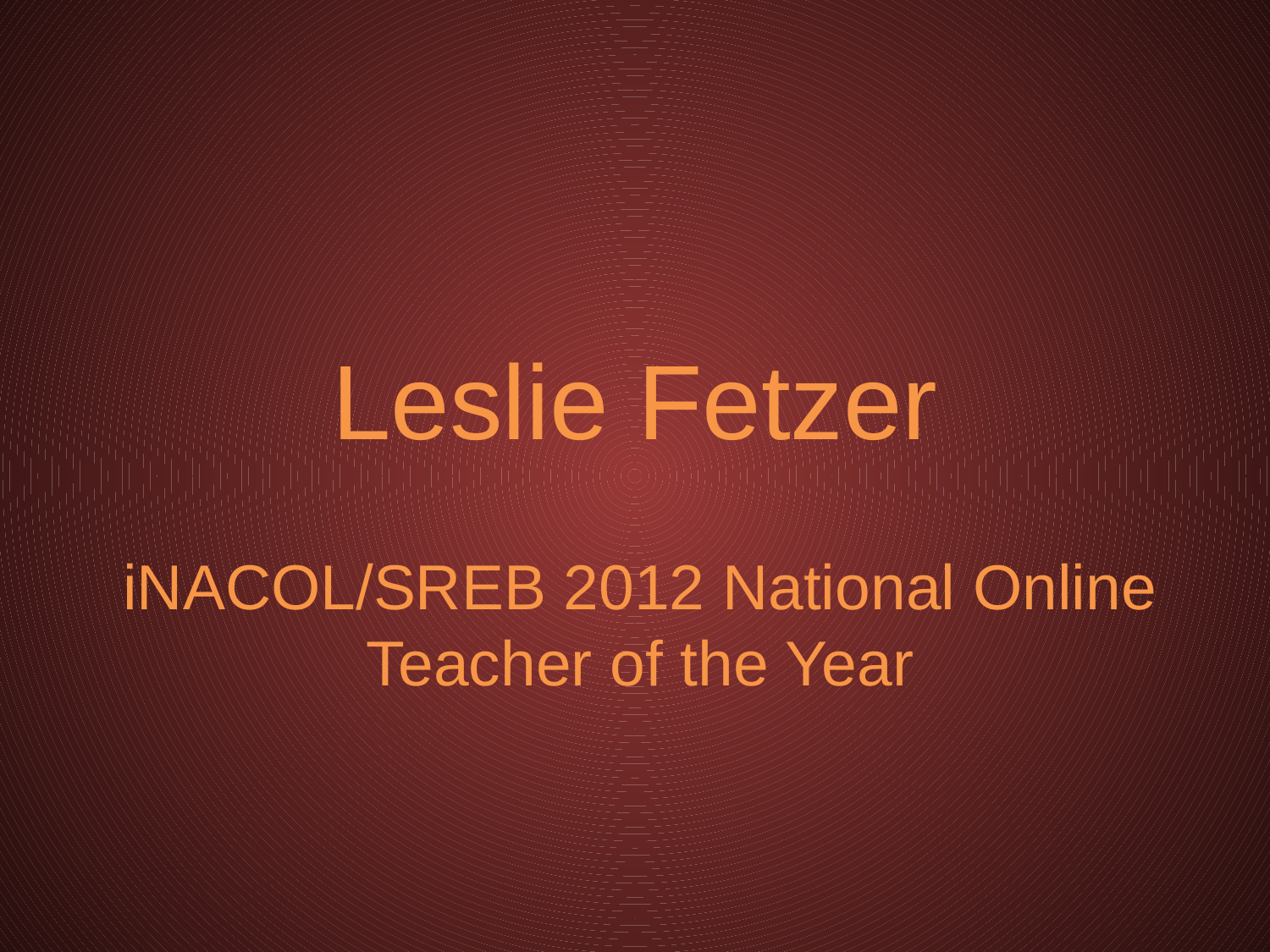

# Leslie Fetzer
iNACOL/SREB 2012 National Online Teacher of the Year